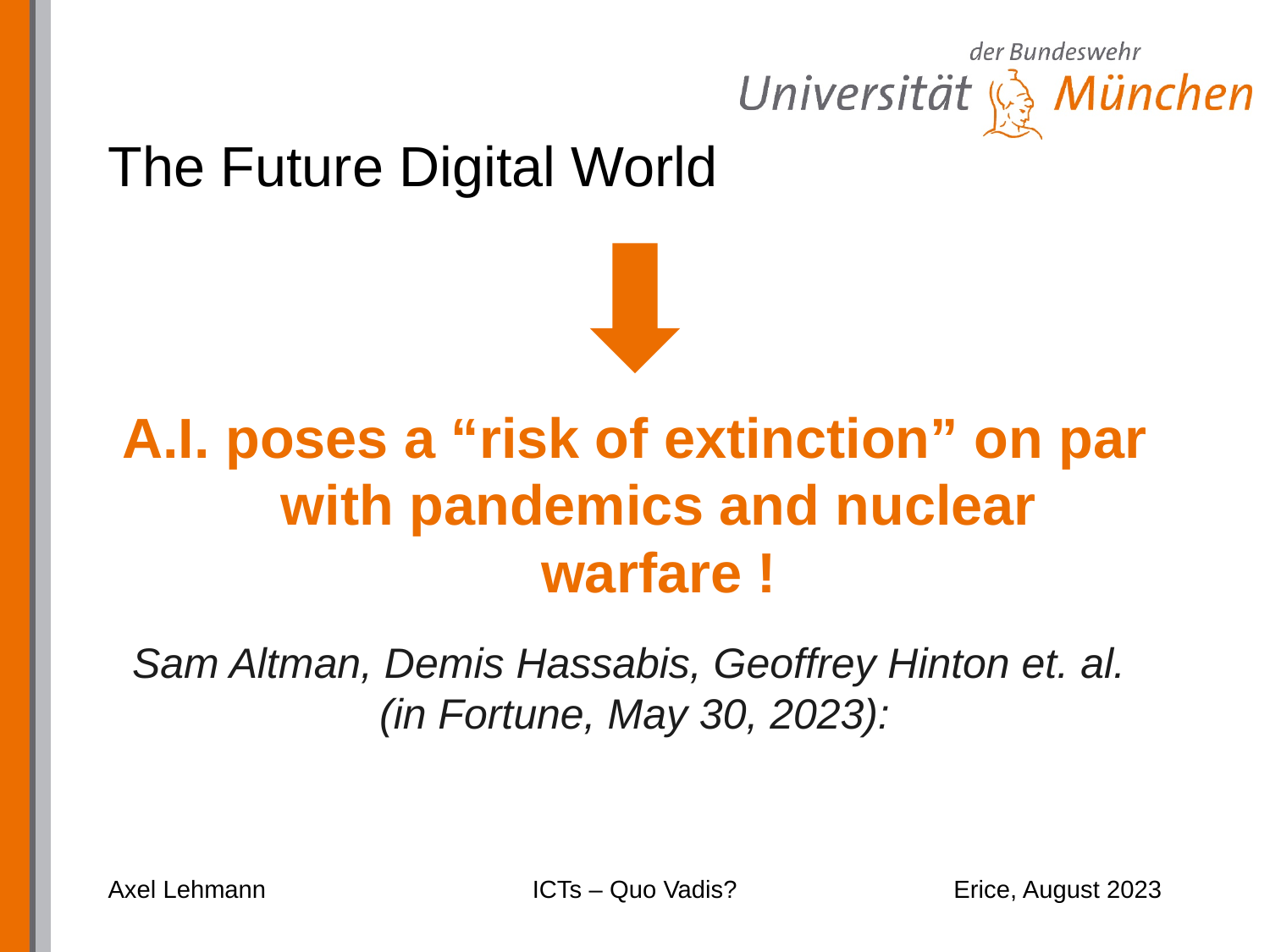

# The Future Digital World

A.I. poses a “risk of extinction” on par with pandemics and nuclear warfare !
Sam Altman, Demis Hassabis, Geoffrey Hinton et. al.
(in Fortune, May 30, 2023):
Axel Lehmann
ICTs – Quo Vadis?
Erice, August 2023